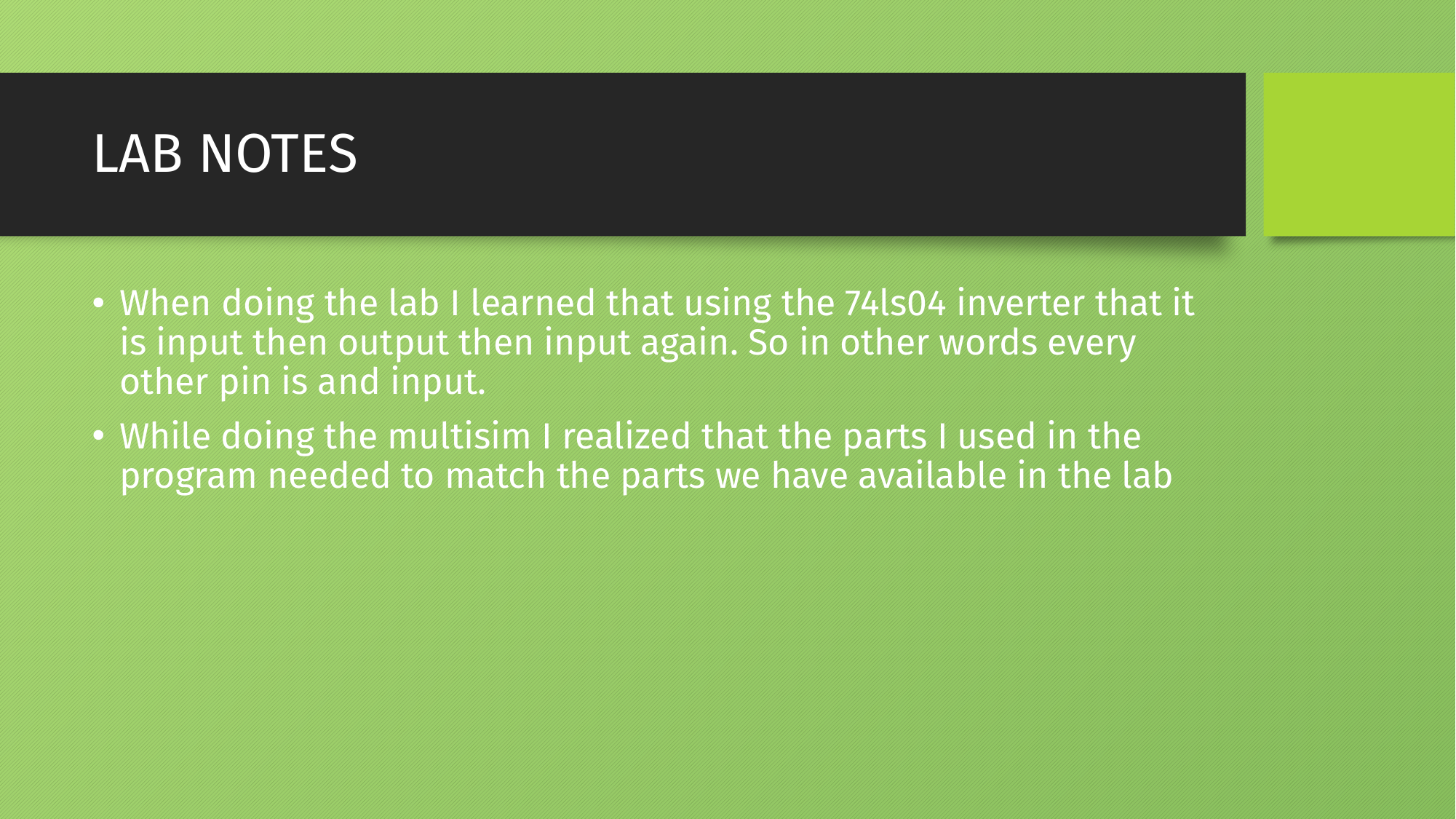

# LAB NOTES
When doing the lab I learned that using the 74ls04 inverter that it is input then output then input again. So in other words every other pin is and input.
While doing the multisim I realized that the parts I used in the program needed to match the parts we have available in the lab